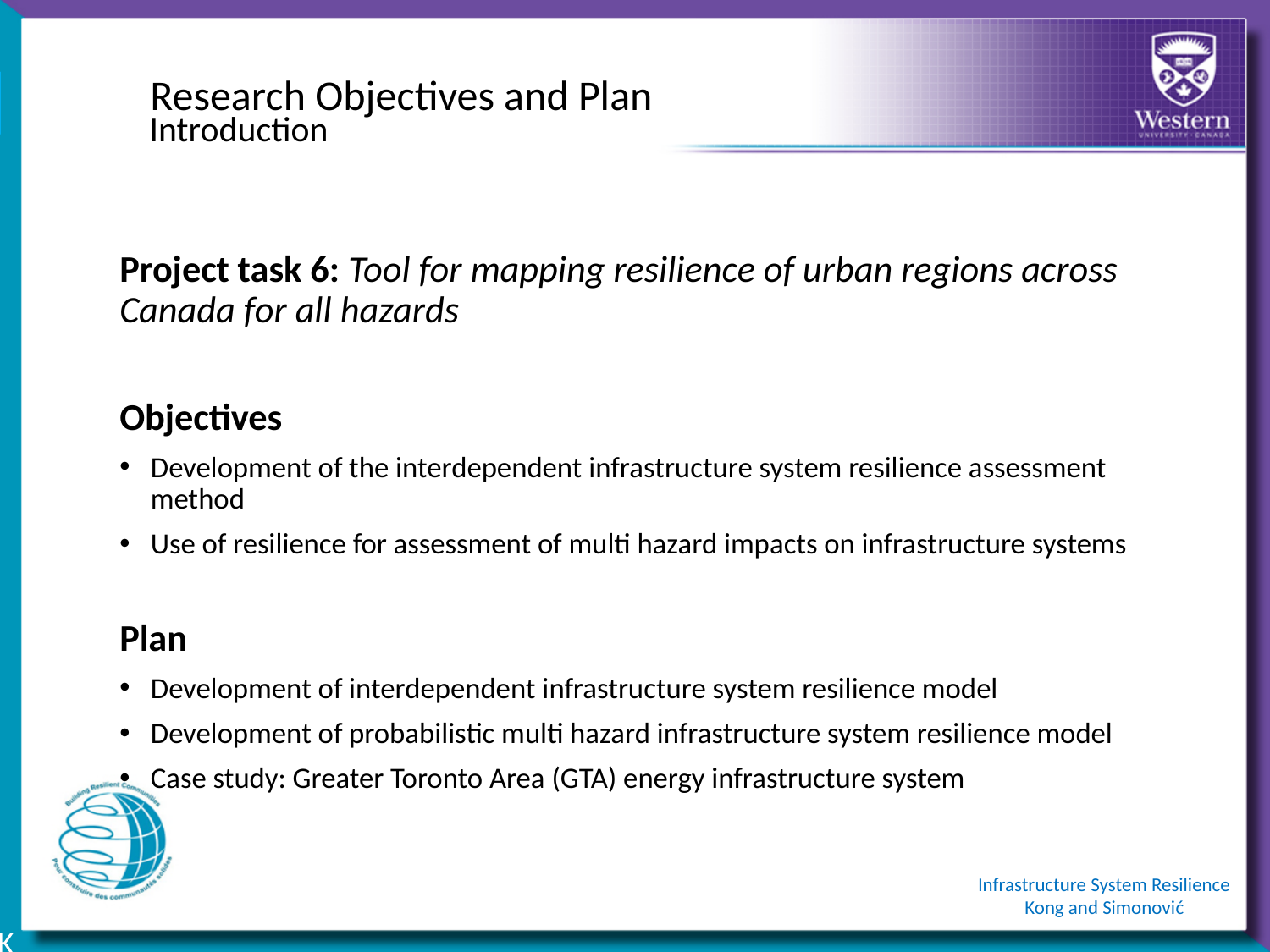

2|
Research Objectives and Plan
Introduction
Project task 6: Tool for mapping resilience of urban regions across Canada for all hazards

Objectives
Development of the interdependent infrastructure system resilience assessment method
Use of resilience for assessment of multi hazard impacts on infrastructure systems

Plan
Development of interdependent infrastructure system resilience model
Development of probabilistic multi hazard infrastructure system resilience model
Case study: Greater Toronto Area (GTA) energy infrastructure system
Infrastructure System Resilience
Kong and Simonović
K